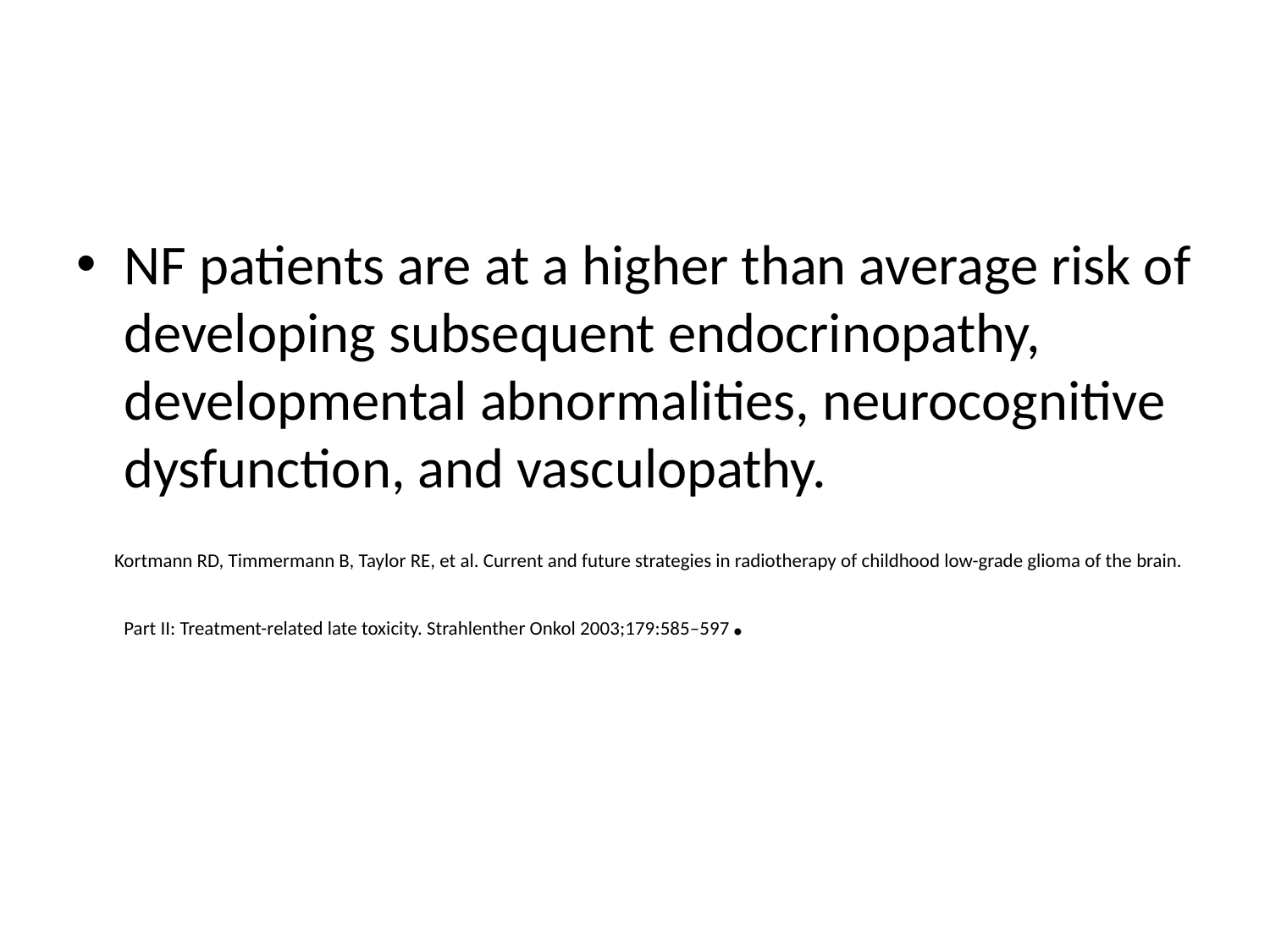

#
NF patients are at a higher than average risk of developing subsequent endocrinopathy, developmental abnormalities, neurocognitive dysfunction, and vasculopathy.
   Kortmann RD, Timmermann B, Taylor RE, et al. Current and future strategies in radiotherapy of childhood low-grade glioma of the brain. Part II: Treatment-related late toxicity. Strahlenther Onkol 2003;179:585–597.